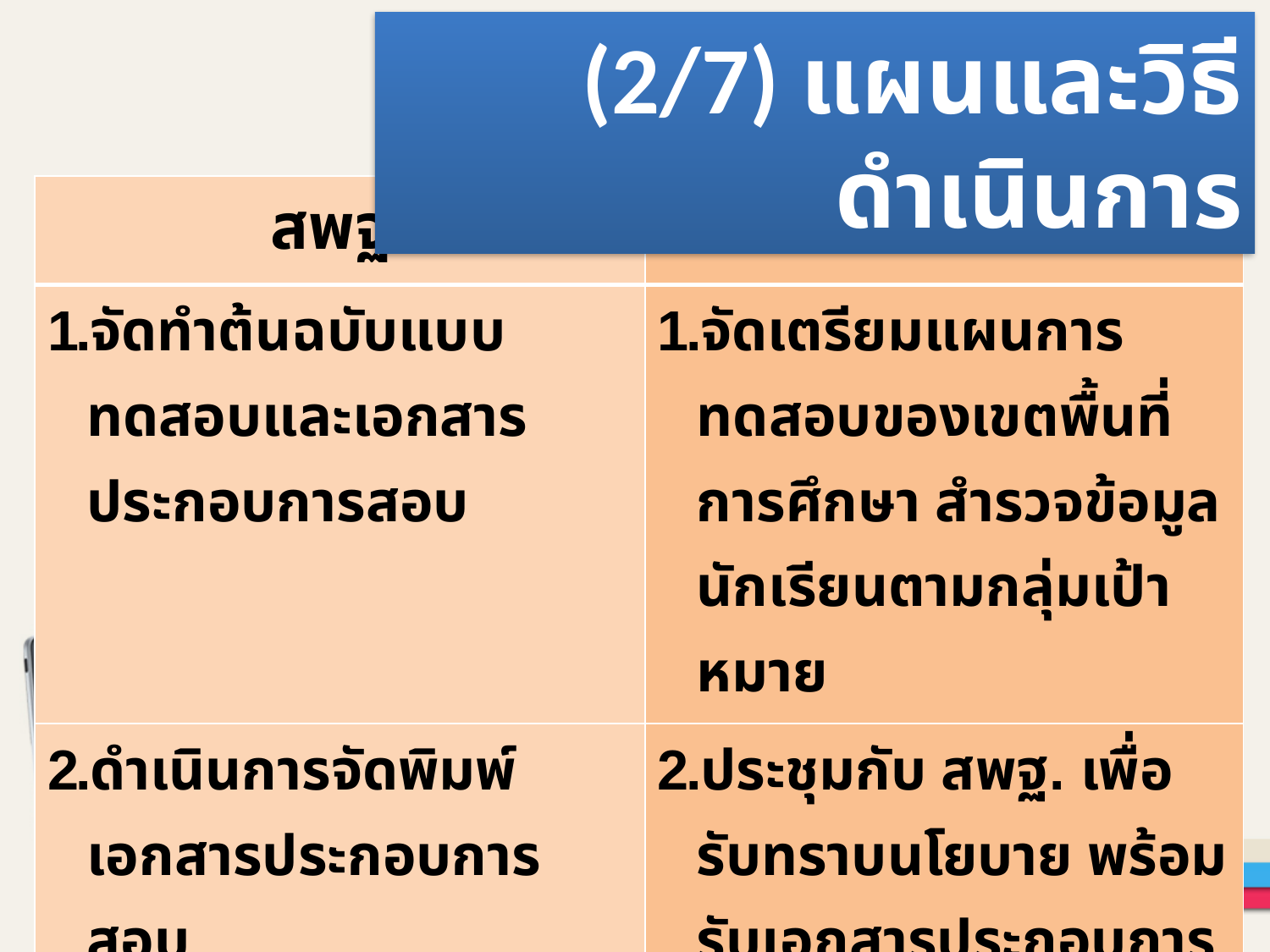

(2/7) แผนและวิธีดำเนินการ
| สพฐ. | เขตพื้นที่การศึกษา |
| --- | --- |
| จัดทำต้นฉบับแบบทดสอบและเอกสารประกอบการสอบ | จัดเตรียมแผนการทดสอบของเขตพื้นที่การศึกษา สำรวจข้อมูลนักเรียนตามกลุ่มเป้าหมาย |
| ดำเนินการจัดพิมพ์เอกสารประกอบการสอบ | ประชุมกับ สพฐ. เพื่อรับทราบนโยบาย พร้อมรับเอกสารประกอบการสอบให้แต่ละเขตพื้นที่การศึกษา |